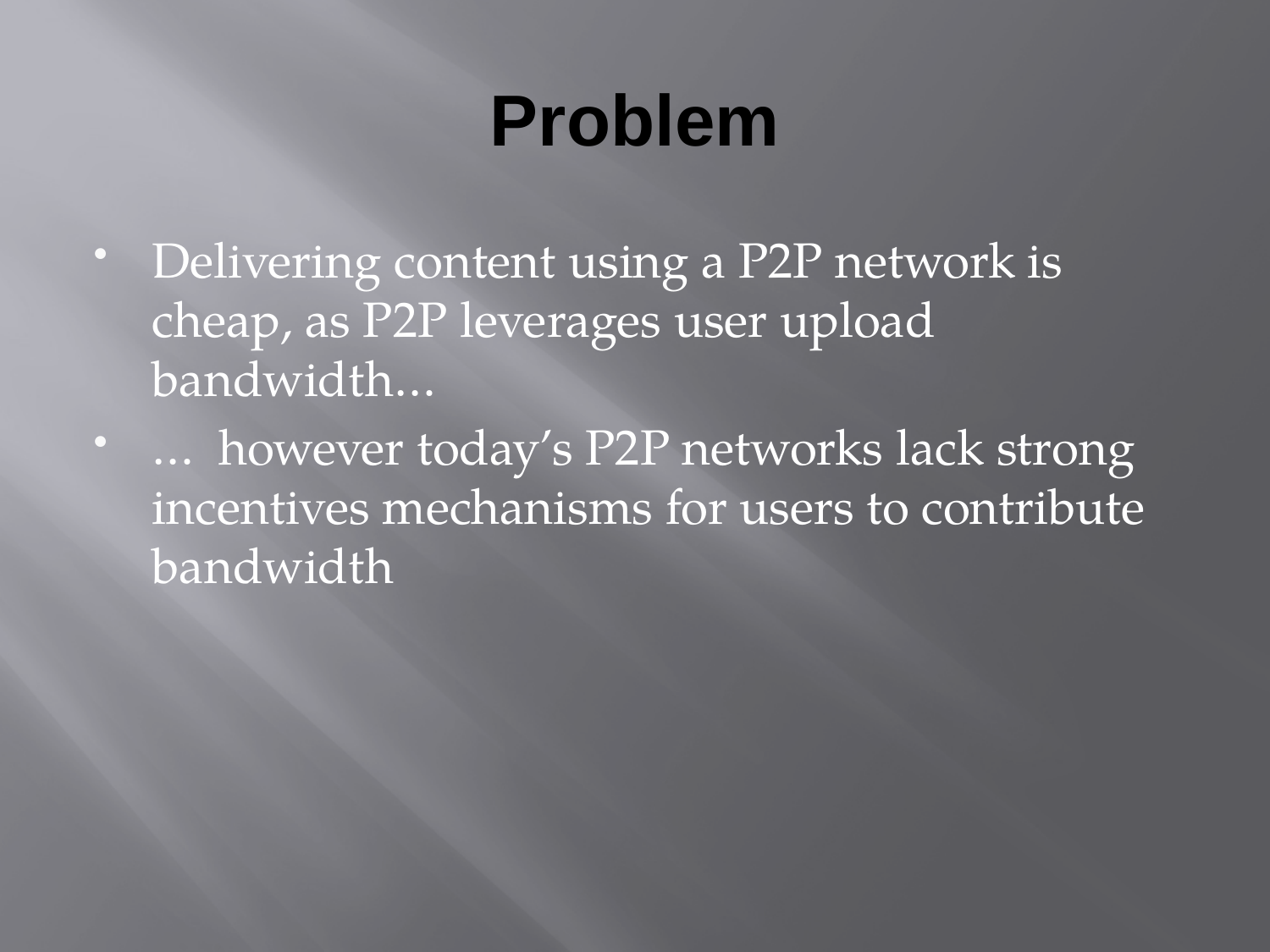

# Problem
Delivering content using a P2P network is cheap, as P2P leverages user upload bandwidth…
…  however today’s P2P networks lack strong incentives mechanisms for users to contribute bandwidth